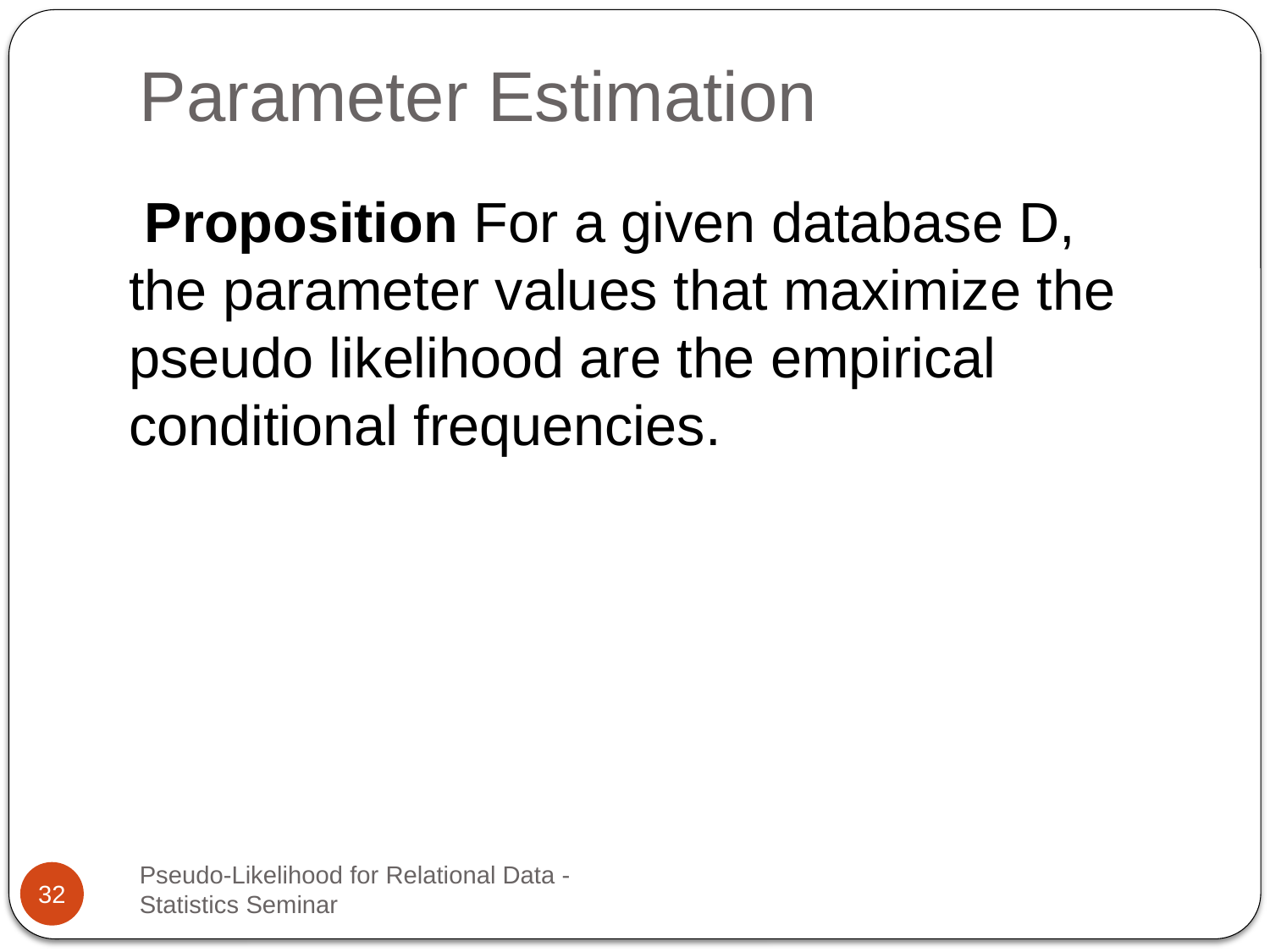

# Parameter Estimation
 Proposition For a given database D, the parameter values that maximize the pseudo likelihood are the empirical conditional frequencies.
Pseudo-Likelihood for Relational Data - Statistics Seminar
32